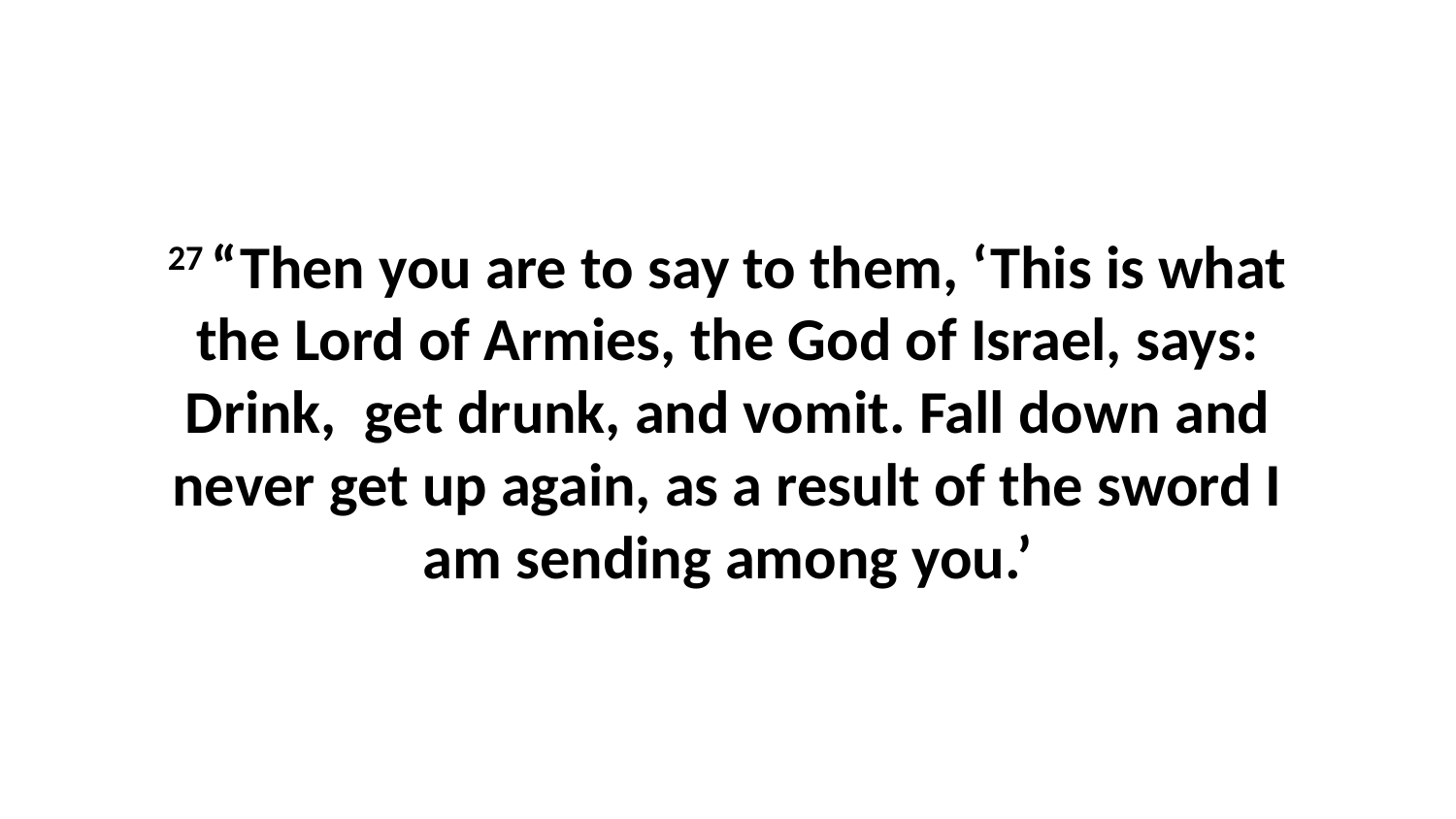

27 “Then you are to say to them, ‘This is what the Lord of Armies, the God of Israel, says: Drink,  get drunk, and vomit. Fall down and never get up again, as a result of the sword I am sending among you.’